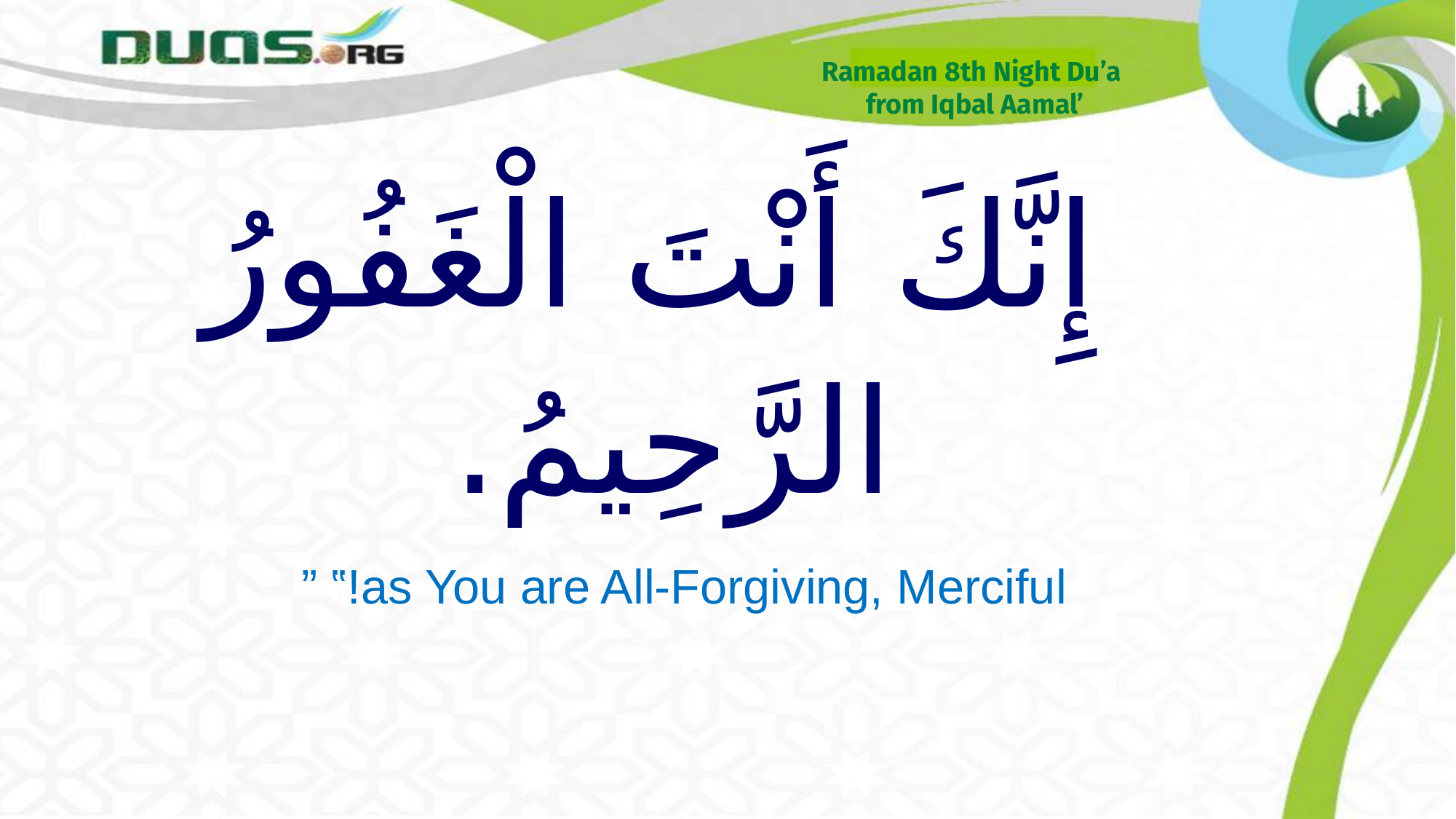

Ramadan 8th Night Du’a
from Iqbal Aamal’
# إِنَّكَ أَنْتَ الْغَفُورُ الرَّحِيمُ.
 as You are All-Forgiving, Merciful!‟ ”